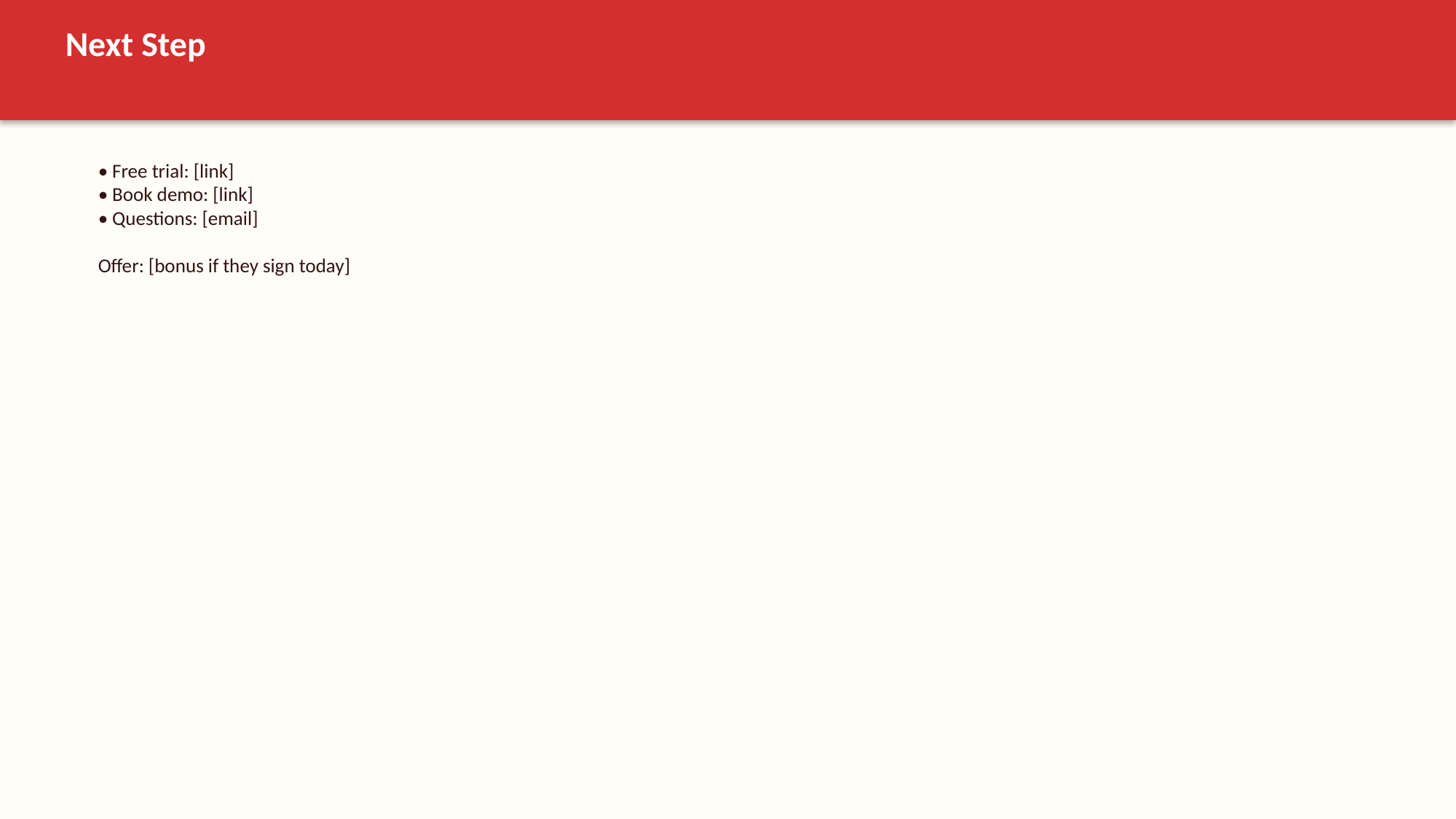

Next Step
• Free trial: [link]
• Book demo: [link]
• Questions: [email]

Offer: [bonus if they sign today]